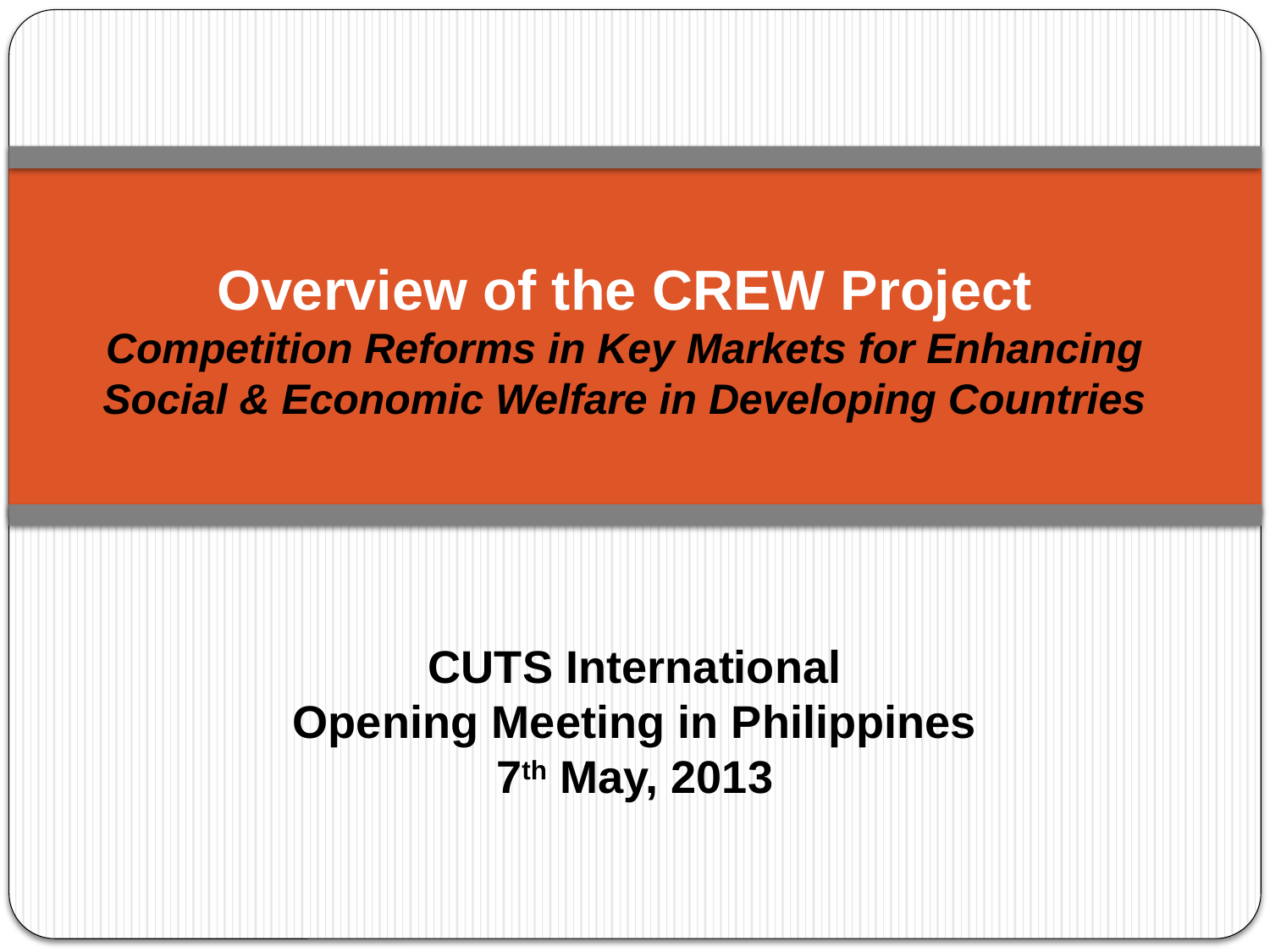

# Overview of the CREW Project Competition Reforms in Key Markets for Enhancing Social & Economic Welfare in Developing Countries

CUTS International
Opening Meeting in Philippines
7th May, 2013